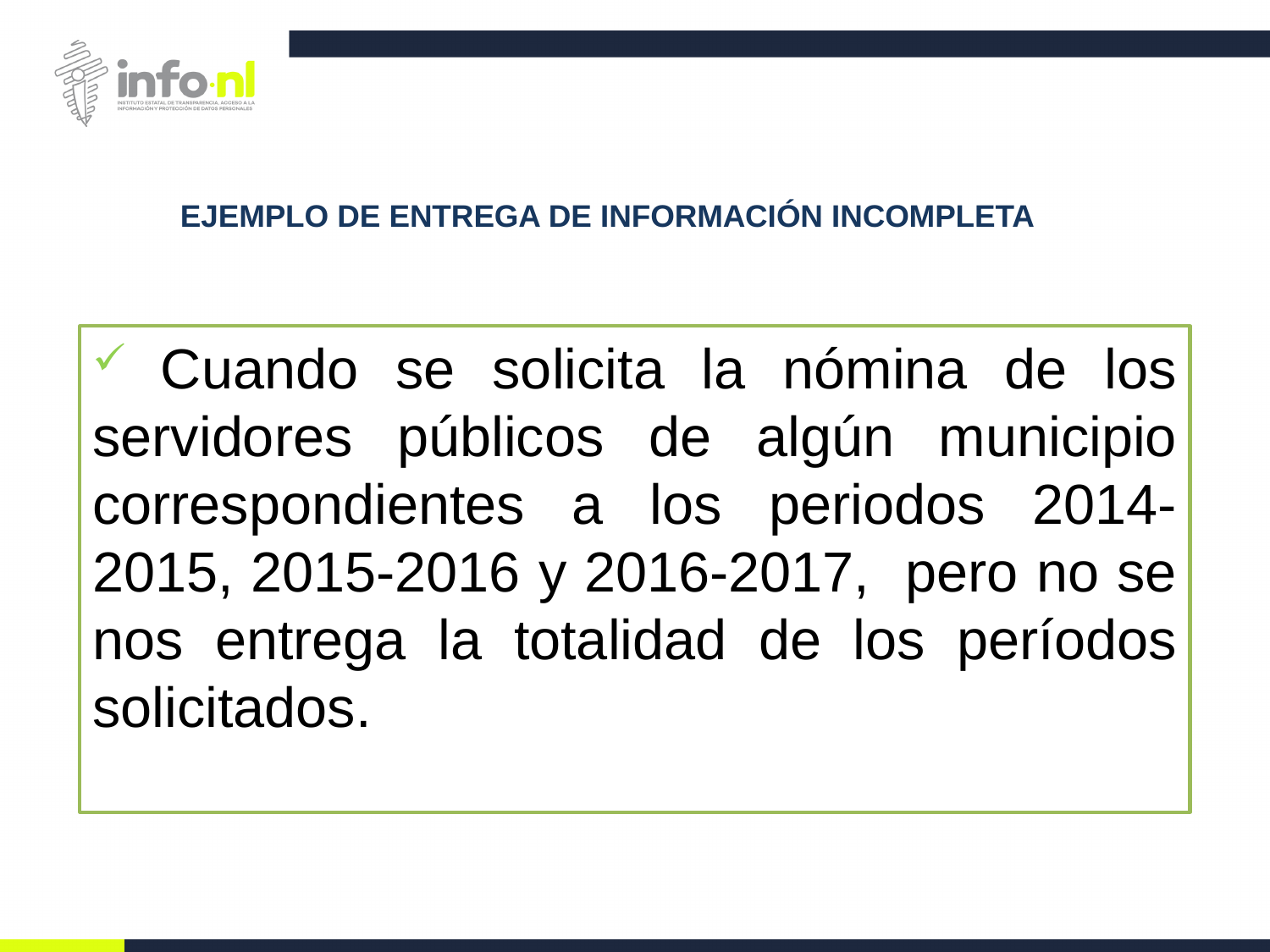

# EJEMPLO DE ENTREGA DE INFORMACIÓN INCOMPLETA
 Cuando se solicita la nómina de los servidores públicos de algún municipio correspondientes a los periodos 2014-2015, 2015-2016 y 2016-2017,  pero no se nos entrega la totalidad de los períodos solicitados.